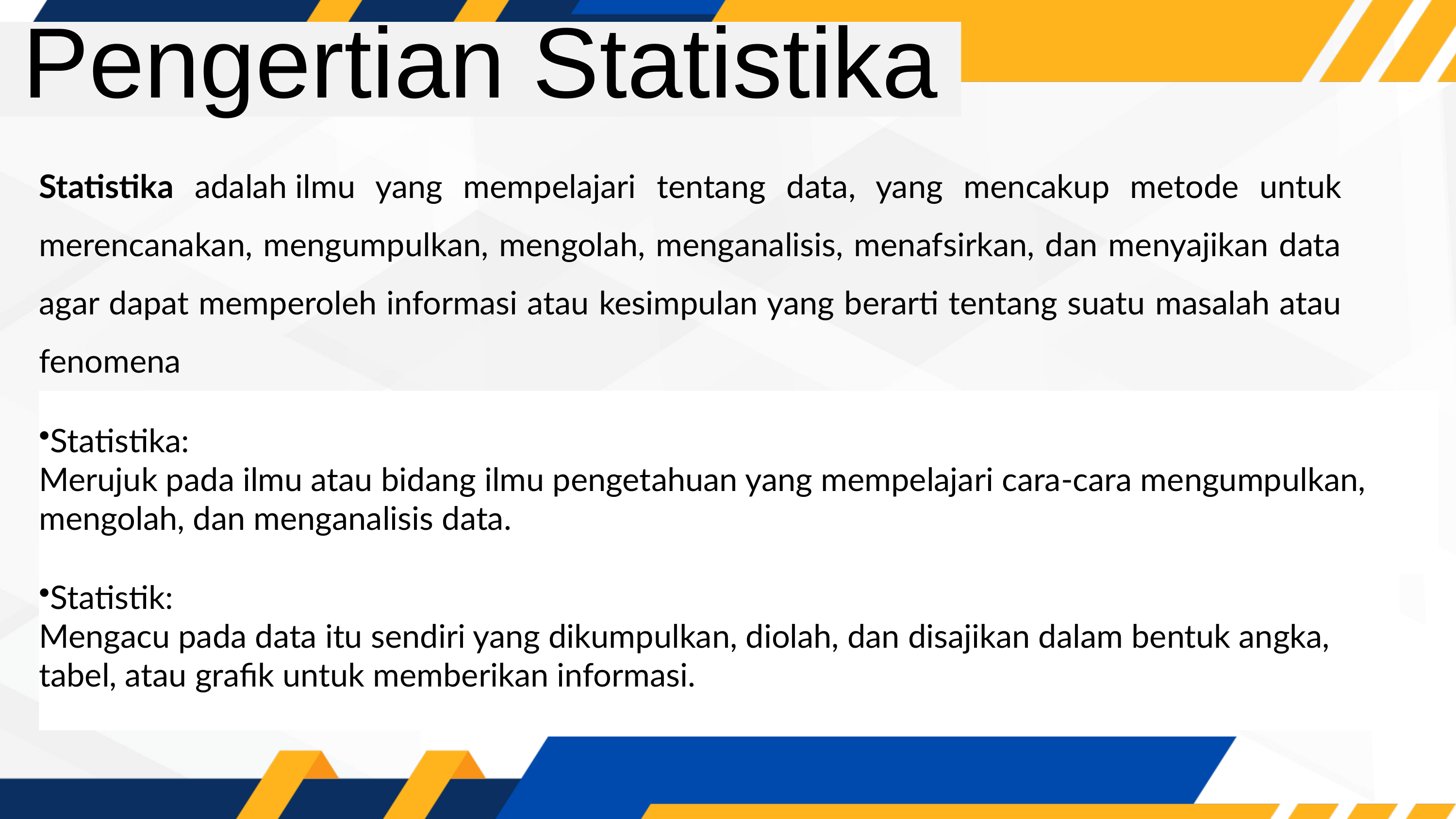

Pengertian Statistika
Statistika adalah ilmu yang mempelajari tentang data, yang mencakup metode untuk merencanakan, mengumpulkan, mengolah, menganalisis, menafsirkan, dan menyajikan data agar dapat memperoleh informasi atau kesimpulan yang berarti tentang suatu masalah atau fenomena

Statistika:
Merujuk pada ilmu atau bidang ilmu pengetahuan yang mempelajari cara-cara mengumpulkan, mengolah, dan menganalisis data.

Statistik:
Mengacu pada data itu sendiri yang dikumpulkan, diolah, dan disajikan dalam bentuk angka, tabel, atau grafik untuk memberikan informasi.